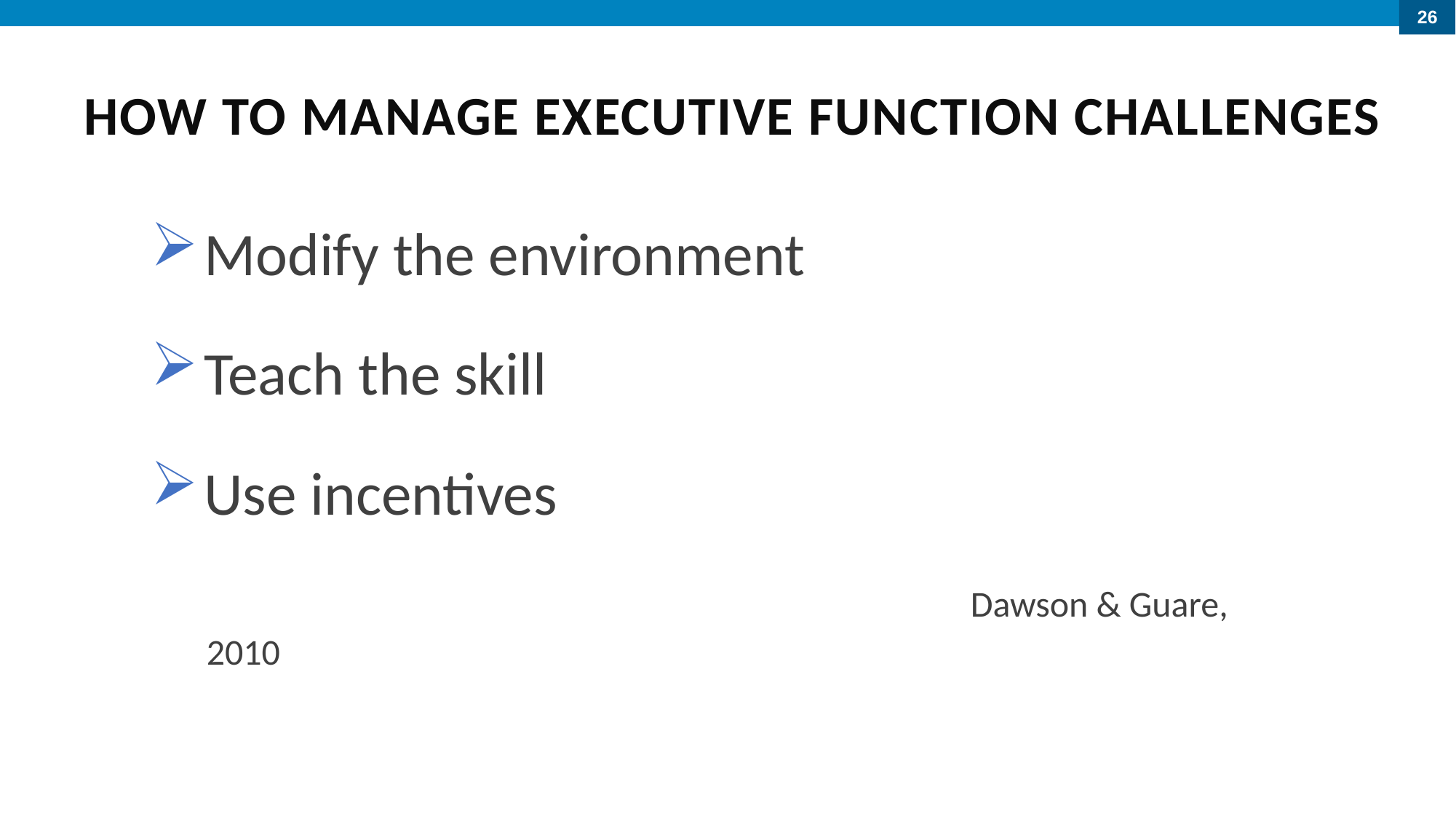

26
# HOW TO MANAGE EXECUTIVE FUNCTION CHALLENGES
Modify the environment
Teach the skill
Use incentives
							Dawson & Guare, 2010